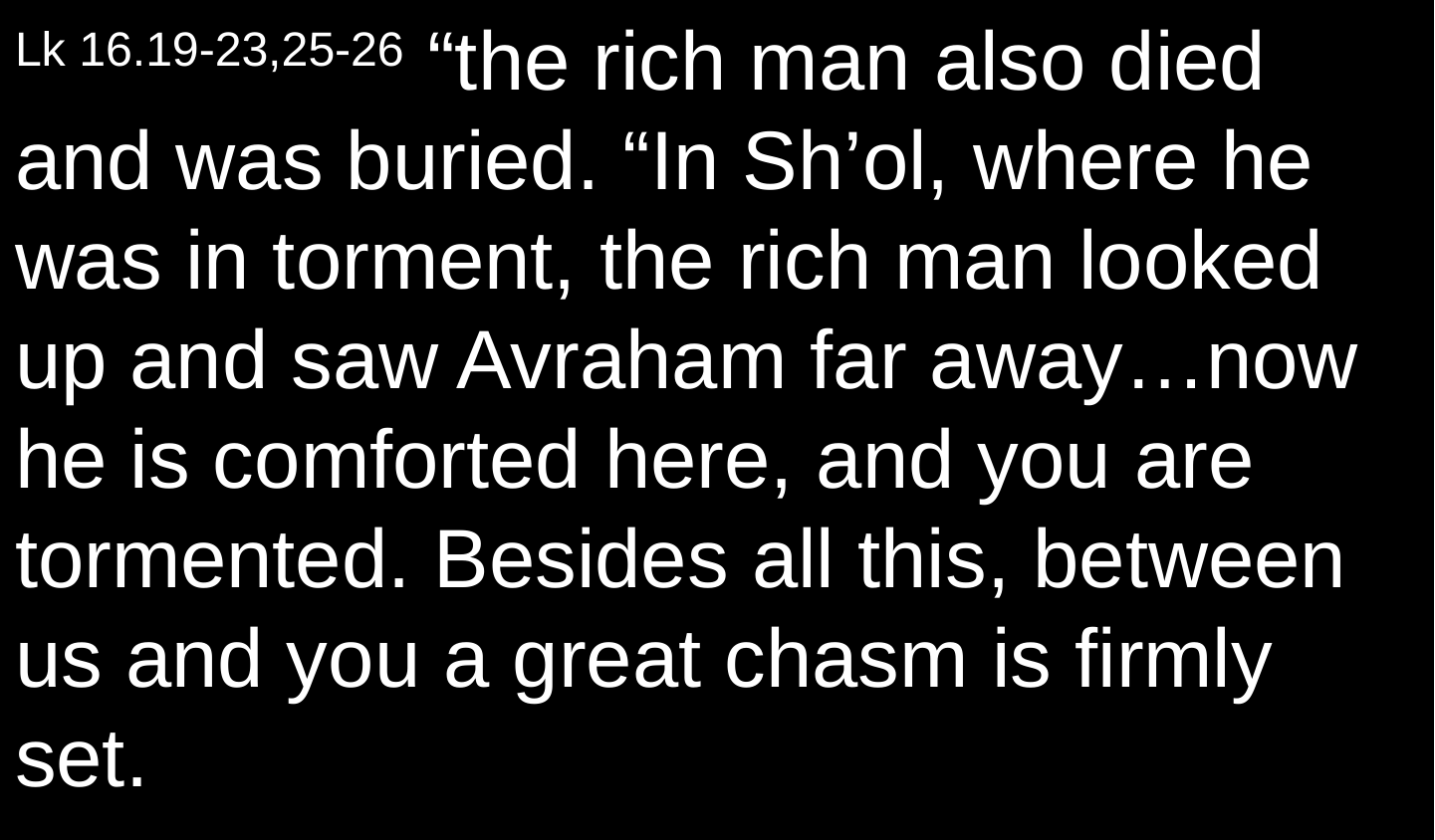

Lk 16.19-23,25-26 “the rich man also died and was buried. “In Sh’ol, where he was in torment, the rich man looked up and saw Avraham far away…now he is comforted here, and you are tormented. Besides all this, between us and you a great chasm is firmly set.